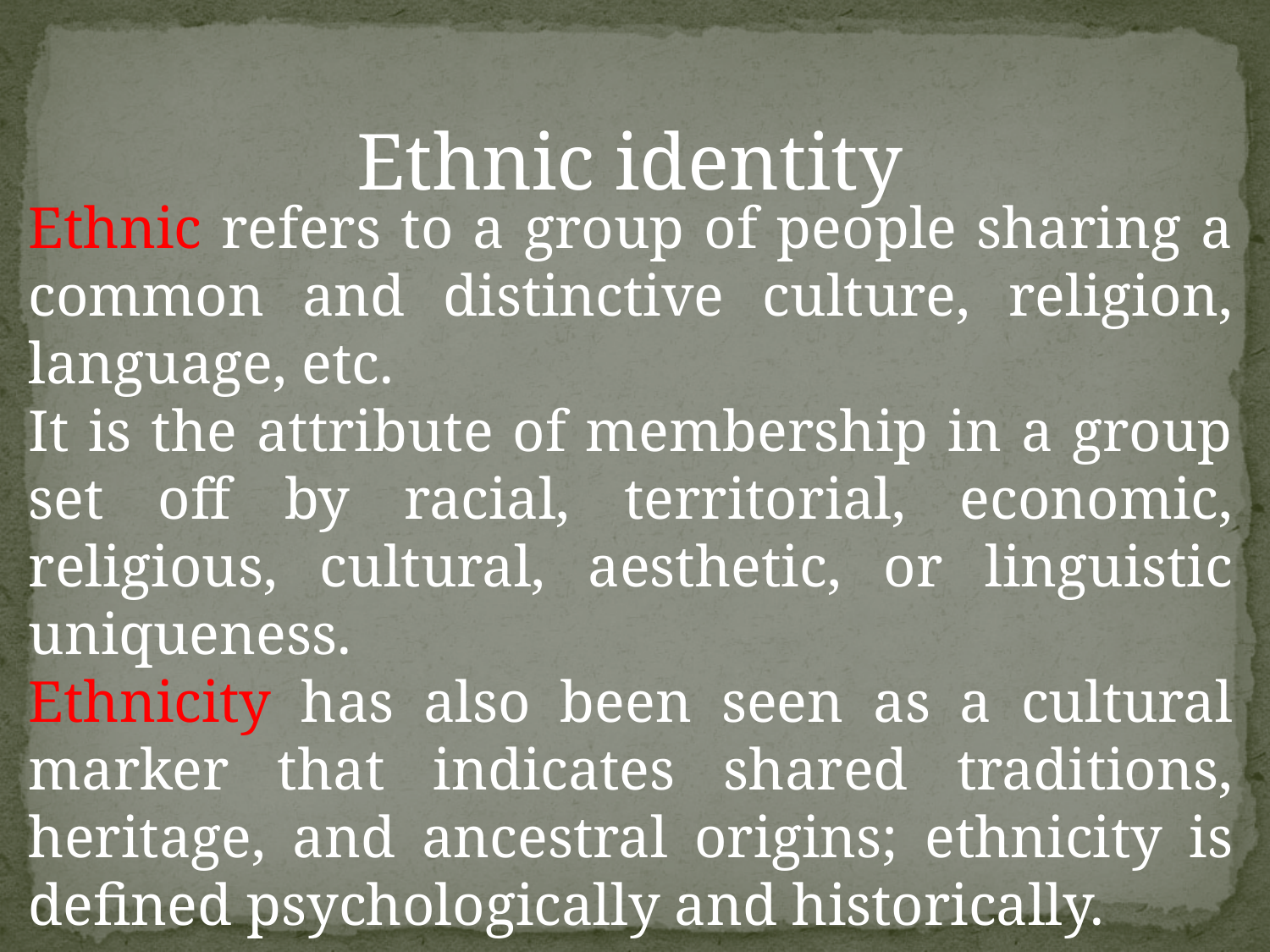

Ethnic identity
Ethnic refers to a group of people sharing a common and distinctive culture, religion, language, etc.
It is the attribute of membership in a group set off by racial, territorial, economic, religious, cultural, aesthetic, or linguistic uniqueness.
Ethnicity has also been seen as a cultural marker that indicates shared traditions, heritage, and ancestral origins; ethnicity is defined psychologically and historically.